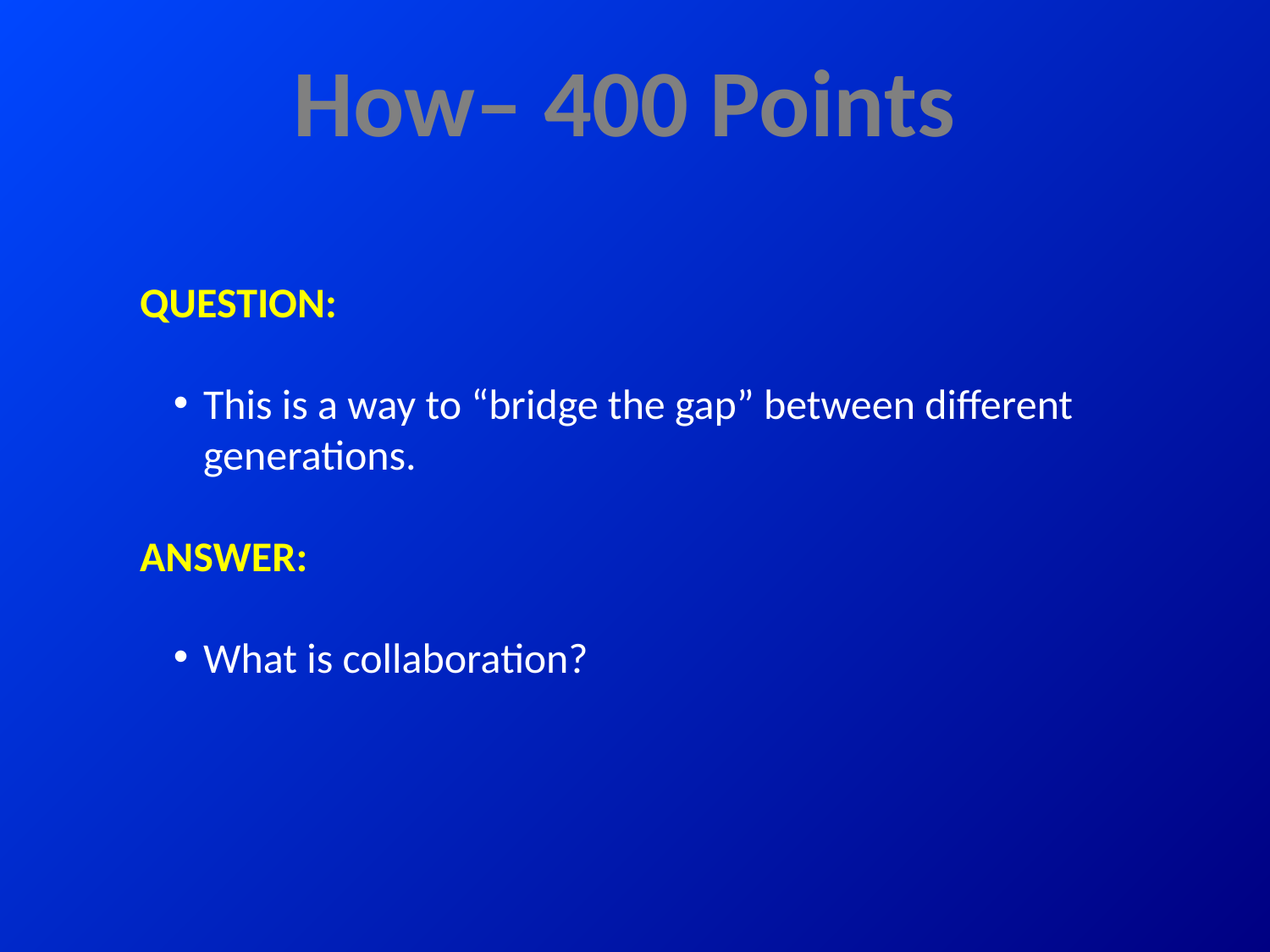

# How– 400 Points
QUESTION:

This is a way to “bridge the gap” between different generations.

ANSWER:

What is collaboration?